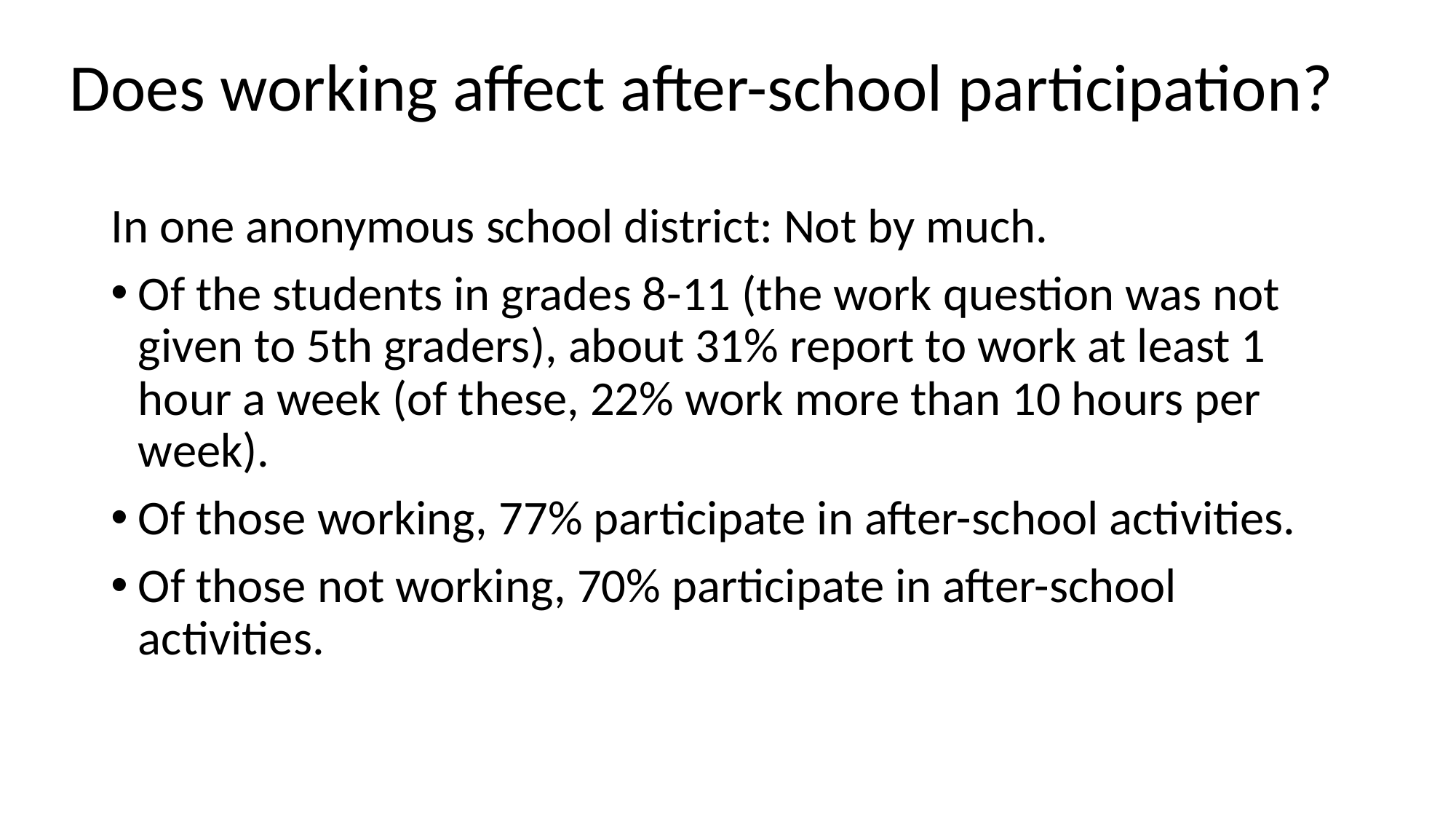

# Does working affect after-school participation?
In one anonymous school district: Not by much.
Of the students in grades 8-11 (the work question was not given to 5th graders), about 31% report to work at least 1 hour a week (of these, 22% work more than 10 hours per week).
Of those working, 77% participate in after-school activities.
Of those not working, 70% participate in after-school activities.